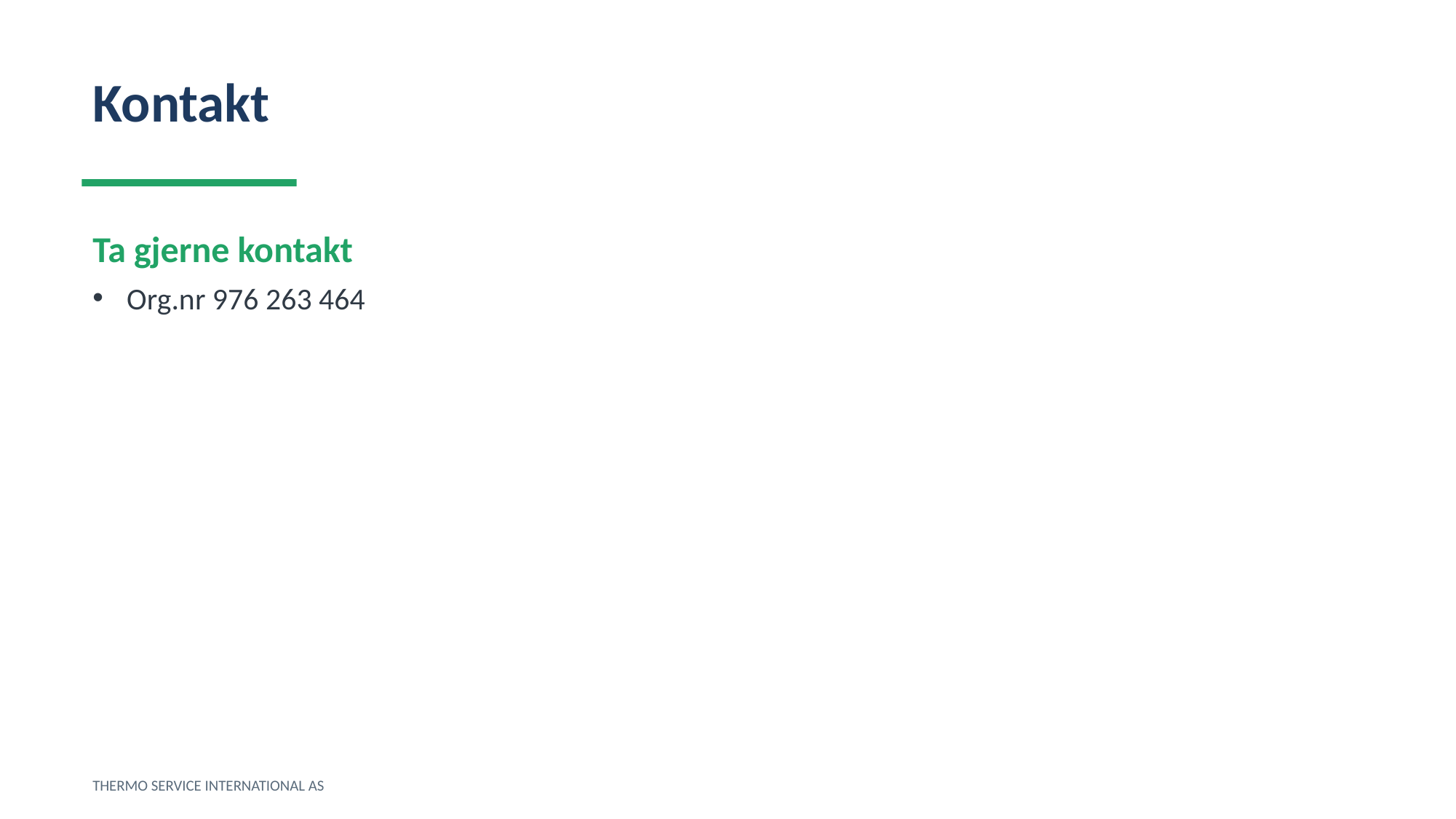

Kontakt

Ta gjerne kontakt
Org.nr 976 263 464
THERMO SERVICE INTERNATIONAL AS